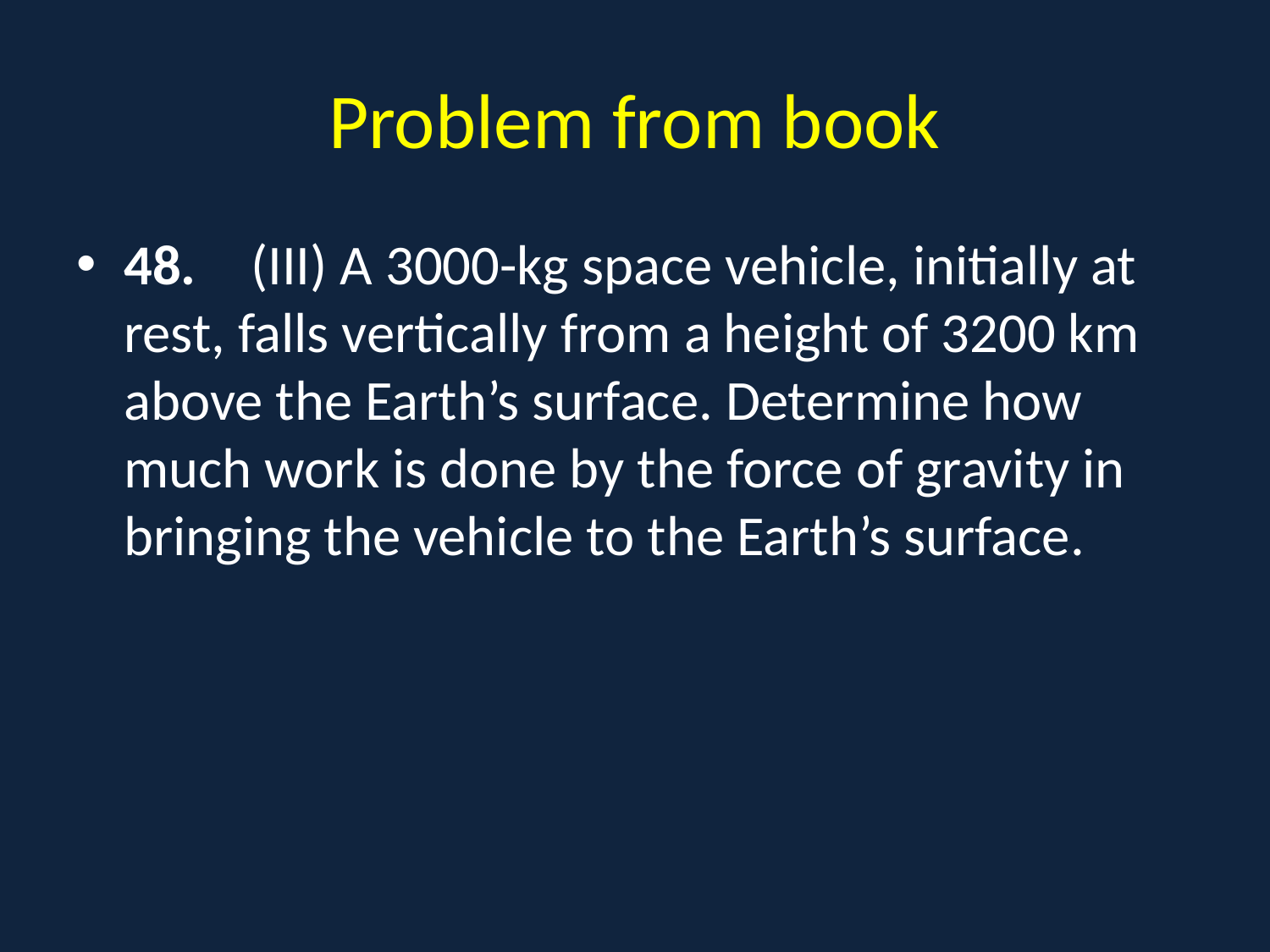

# Problem from book
48.	(III) A 3000-kg space vehicle, initially at rest, falls vertically from a height of 3200 km above the Earth’s surface. Determine how much work is done by the force of gravity in bringing the vehicle to the Earth’s surface.